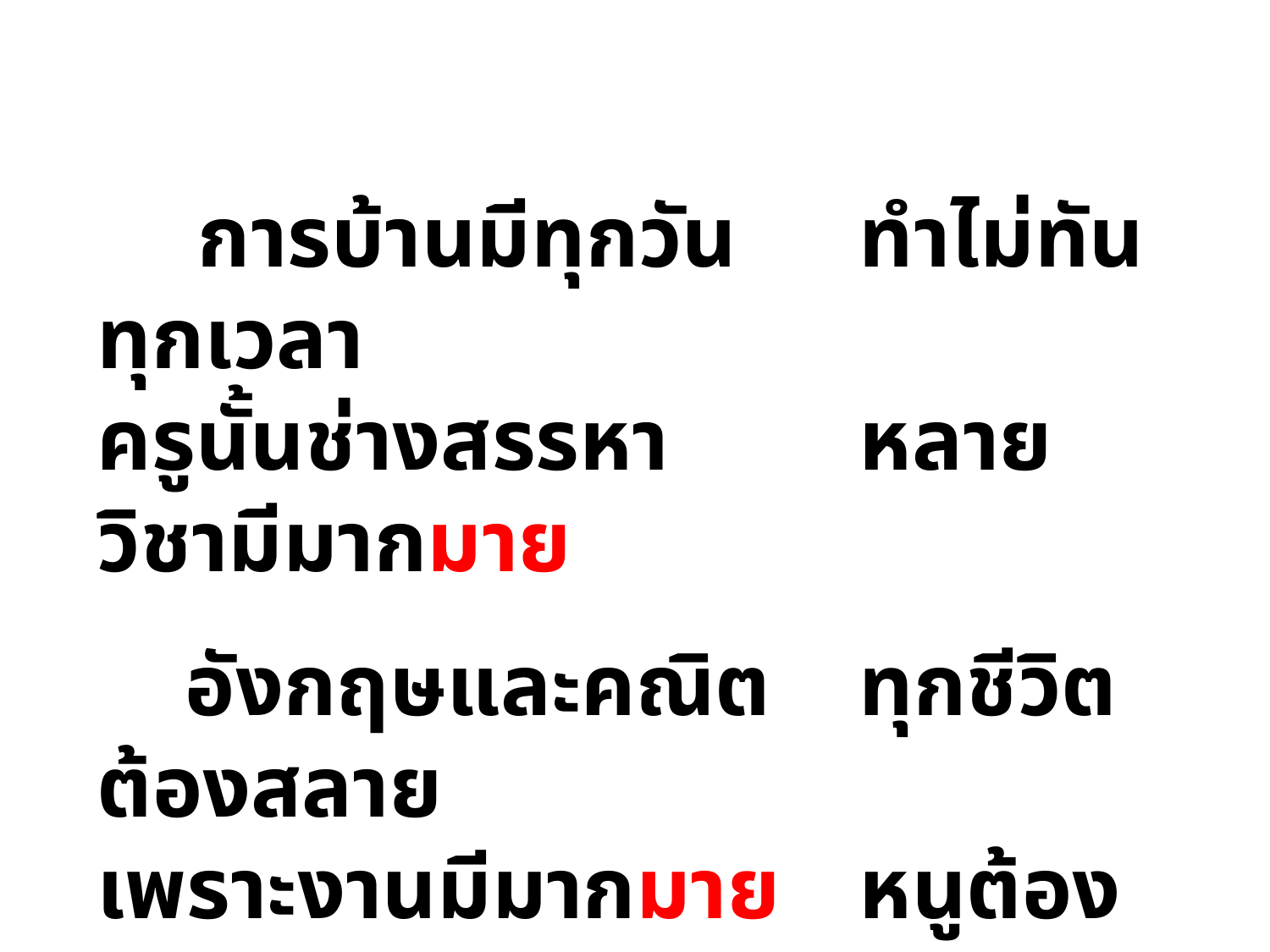

การบ้านมีทุกวัน 	ทำไม่ทันทุกเวลา
ครูนั้นช่างสรรหา      	หลายวิชามีมากมาย
    อังกฤษและคณิต 	ทุกชีวิตต้องสลาย
เพราะงานมีมากมาย 	หนูต้องตายเพราะครูเอย